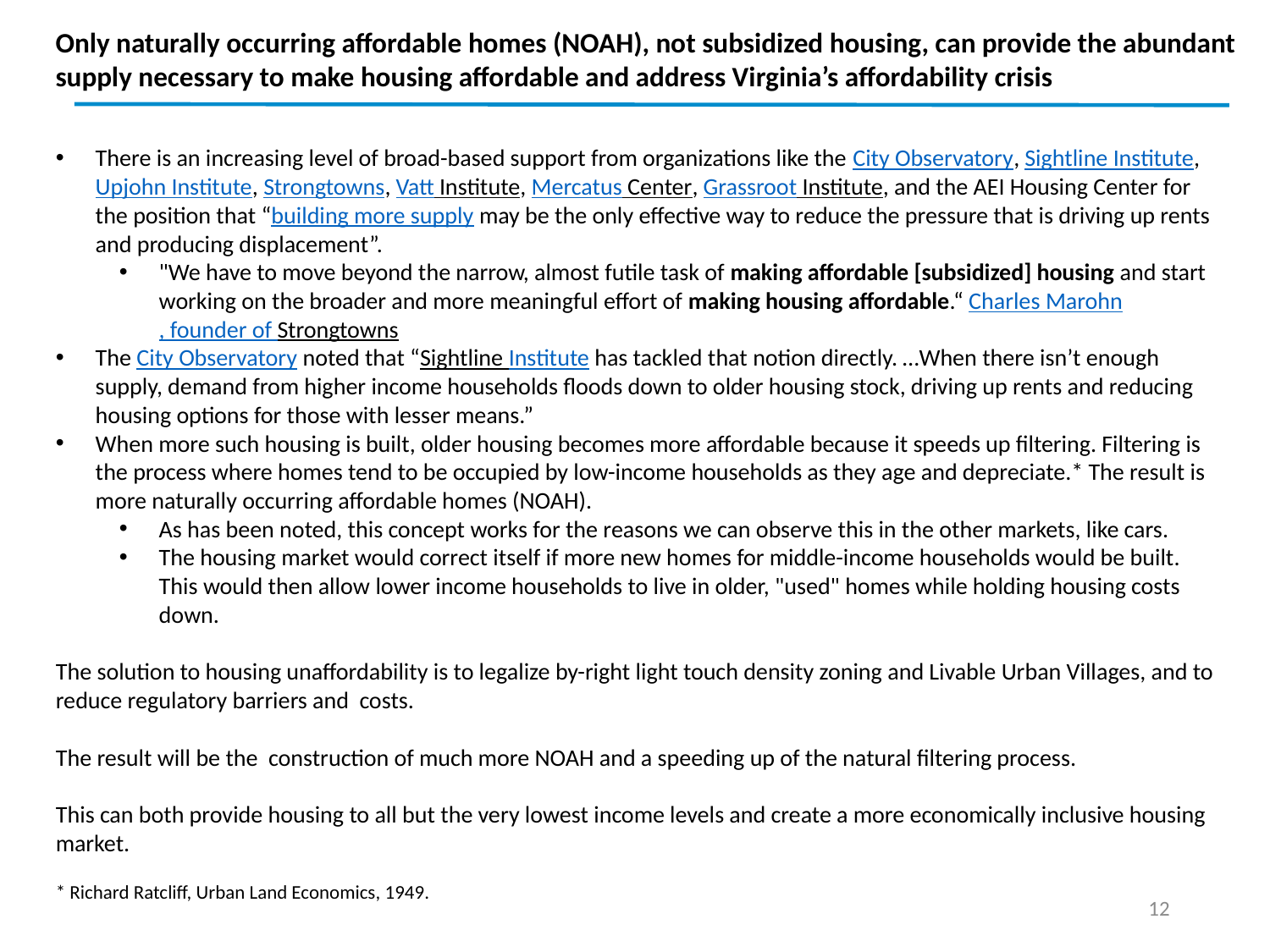

Only naturally occurring affordable homes (NOAH), not subsidized housing, can provide the abundant supply necessary to make housing affordable and address Virginia’s affordability crisis
There is an increasing level of broad-based support from organizations like the City Observatory, Sightline Institute, Upjohn Institute, Strongtowns, Vatt Institute, Mercatus Center, Grassroot Institute, and the AEI Housing Center for the position that “building more supply may be the only effective way to reduce the pressure that is driving up rents and producing displacement”.
"We have to move beyond the narrow, almost futile task of making affordable [subsidized] housing and start working on the broader and more meaningful effort of making housing affordable.“ Charles Marohn, founder of Strongtowns
The City Observatory noted that “Sightline Institute has tackled that notion directly. …When there isn’t enough supply, demand from higher income households floods down to older housing stock, driving up rents and reducing housing options for those with lesser means.”
When more such housing is built, older housing becomes more affordable because it speeds up filtering. Filtering is the process where homes tend to be occupied by low-income households as they age and depreciate.* The result is more naturally occurring affordable homes (NOAH).
As has been noted, this concept works for the reasons we can observe this in the other markets, like cars.
The housing market would correct itself if more new homes for middle-income households would be built. This would then allow lower income households to live in older, "used" homes while holding housing costs down.

The solution to housing unaffordability is to legalize by-right light touch density zoning and Livable Urban Villages, and to reduce regulatory barriers and  costs.

The result will be the  construction of much more NOAH and a speeding up of the natural filtering process.

This can both provide housing to all but the very lowest income levels and create a more economically inclusive housing market.

* Richard Ratcliff, Urban Land Economics, 1949.
12